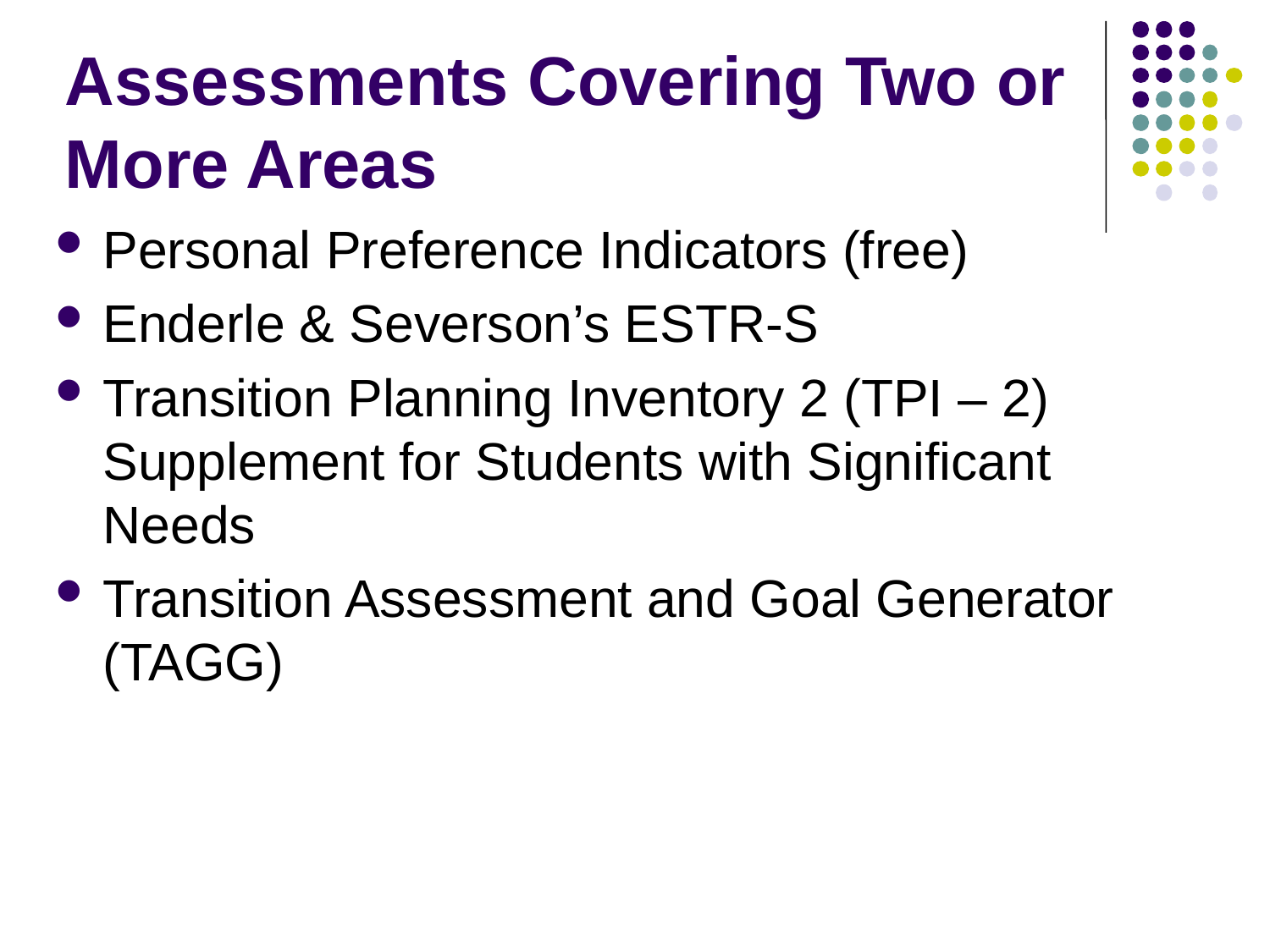

# Assessments Covering Two or More Areas
Personal Preference Indicators (free)
Enderle & Severson’s ESTR-S
Transition Planning Inventory 2 (TPI – 2) Supplement for Students with Significant Needs
Transition Assessment and Goal Generator (TAGG)